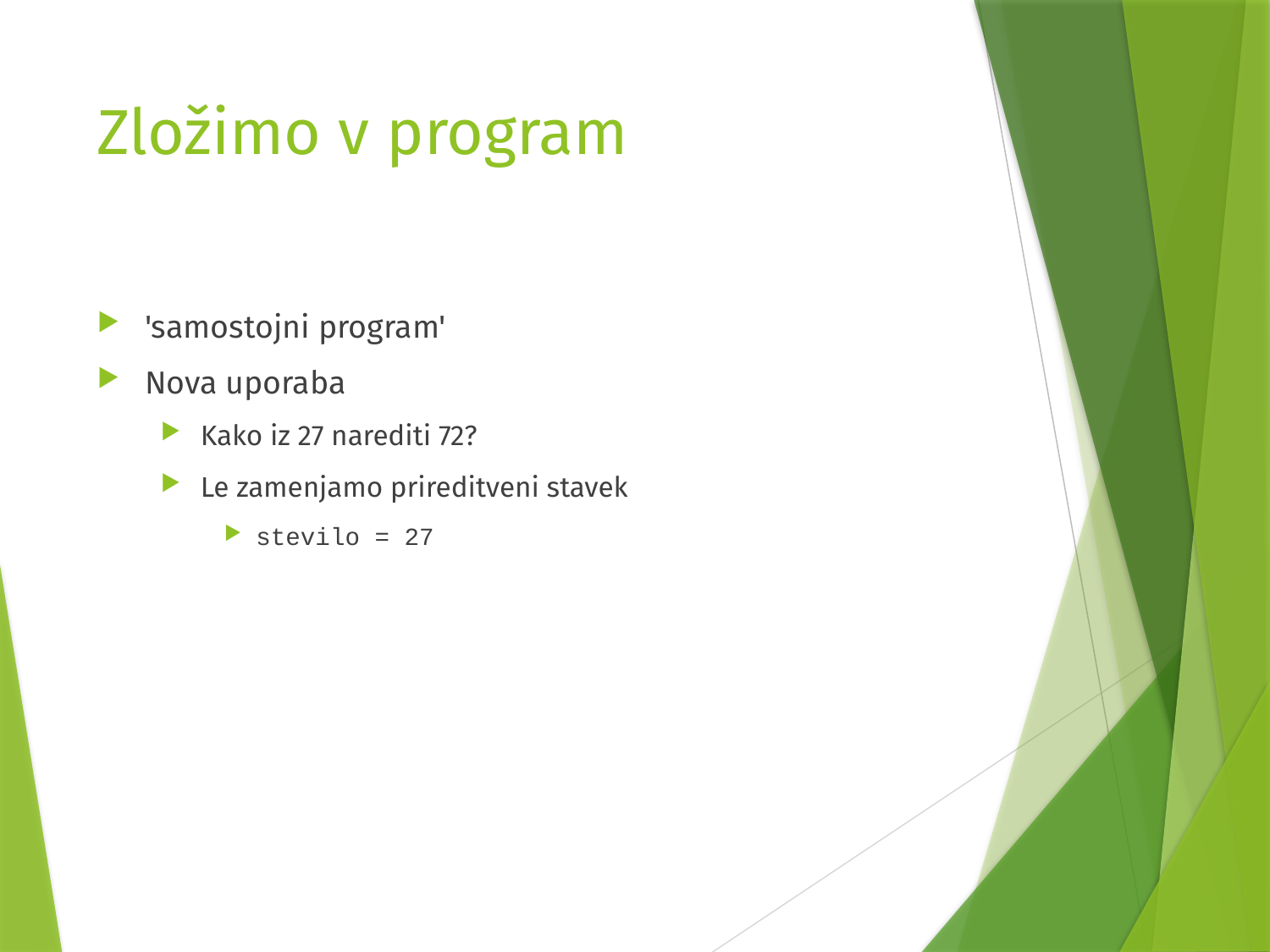

# Zložimo v program
'samostojni program'
Nova uporaba
Kako iz 27 narediti 72?
Le zamenjamo prireditveni stavek
stevilo = 27